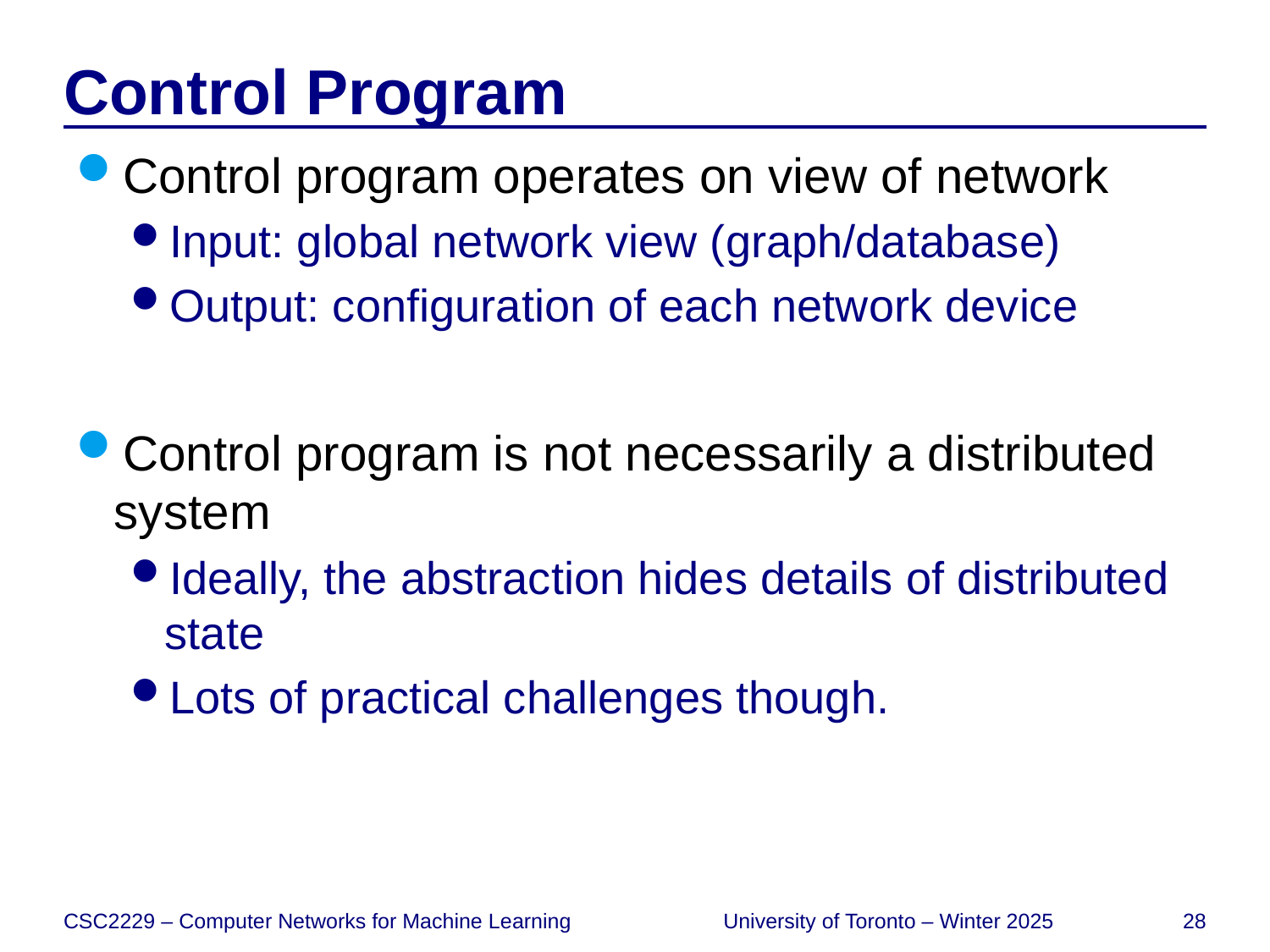

# Control Program
Control program operates on view of network
Input: global network view (graph/database)
Output: configuration of each network device

Control program is not necessarily a distributed system
Ideally, the abstraction hides details of distributed state
Lots of practical challenges though.

CSC2229 – Computer Networks for Machine Learning
University of Toronto – Winter 2025
28